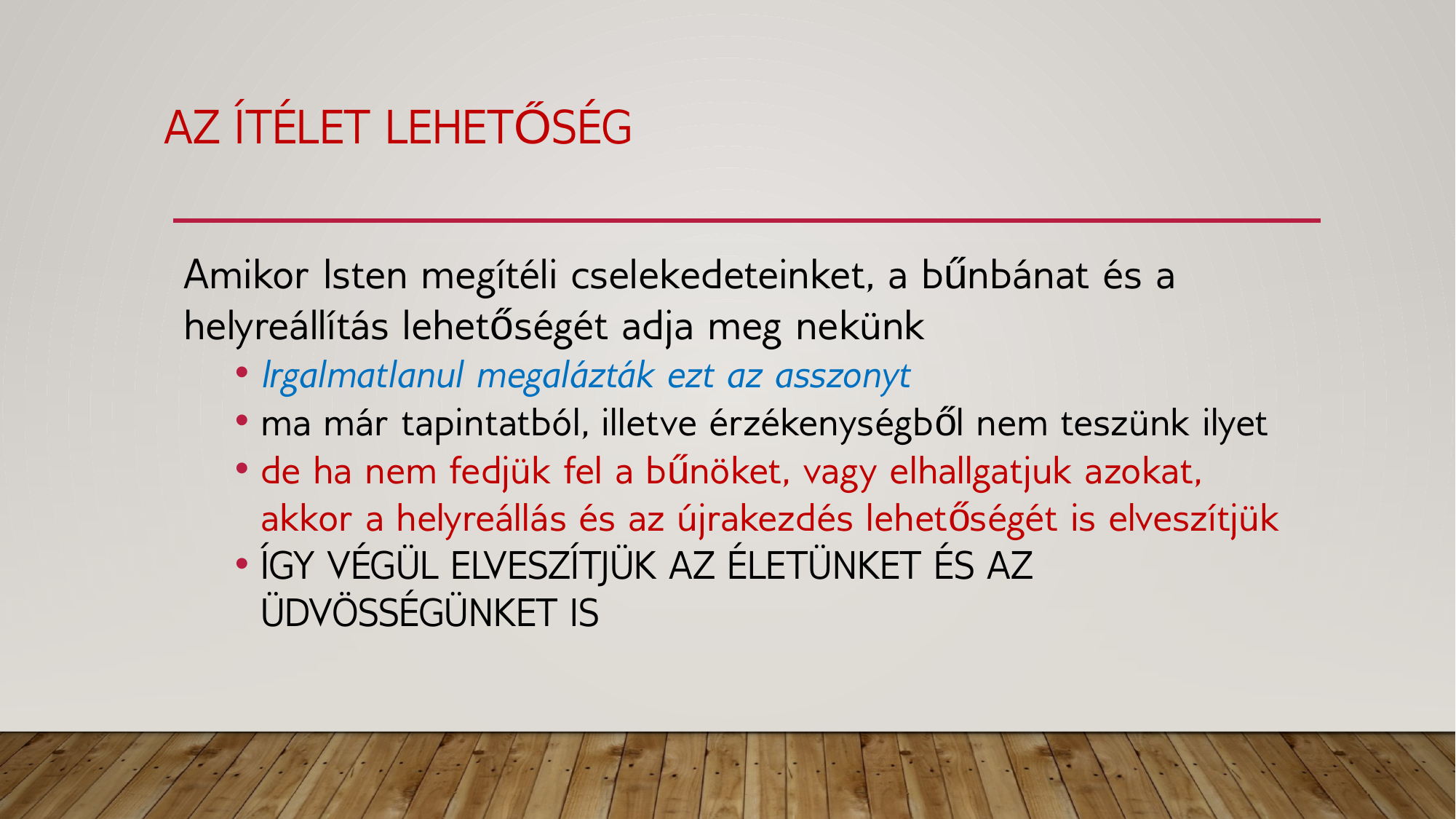

# Az ítélet lehetőség
Amikor Isten megítéli cselekedeteinket, a bűnbánat és a helyreállítás lehetőségét adja meg nekünk
Irgalmatlanul megalázták ezt az asszonyt
ma már tapintatból, illetve érzékenységből nem teszünk ilyet
de ha nem fedjük fel a bűnöket, vagy elhallgatjuk azokat, akkor a helyreállás és az újrakezdés lehetőségét is elveszítjük
ÍGY VÉGÜL ELVESZÍTJÜK AZ ÉLETÜNKET ÉS AZ ÜDVÖSSÉGÜNKET IS